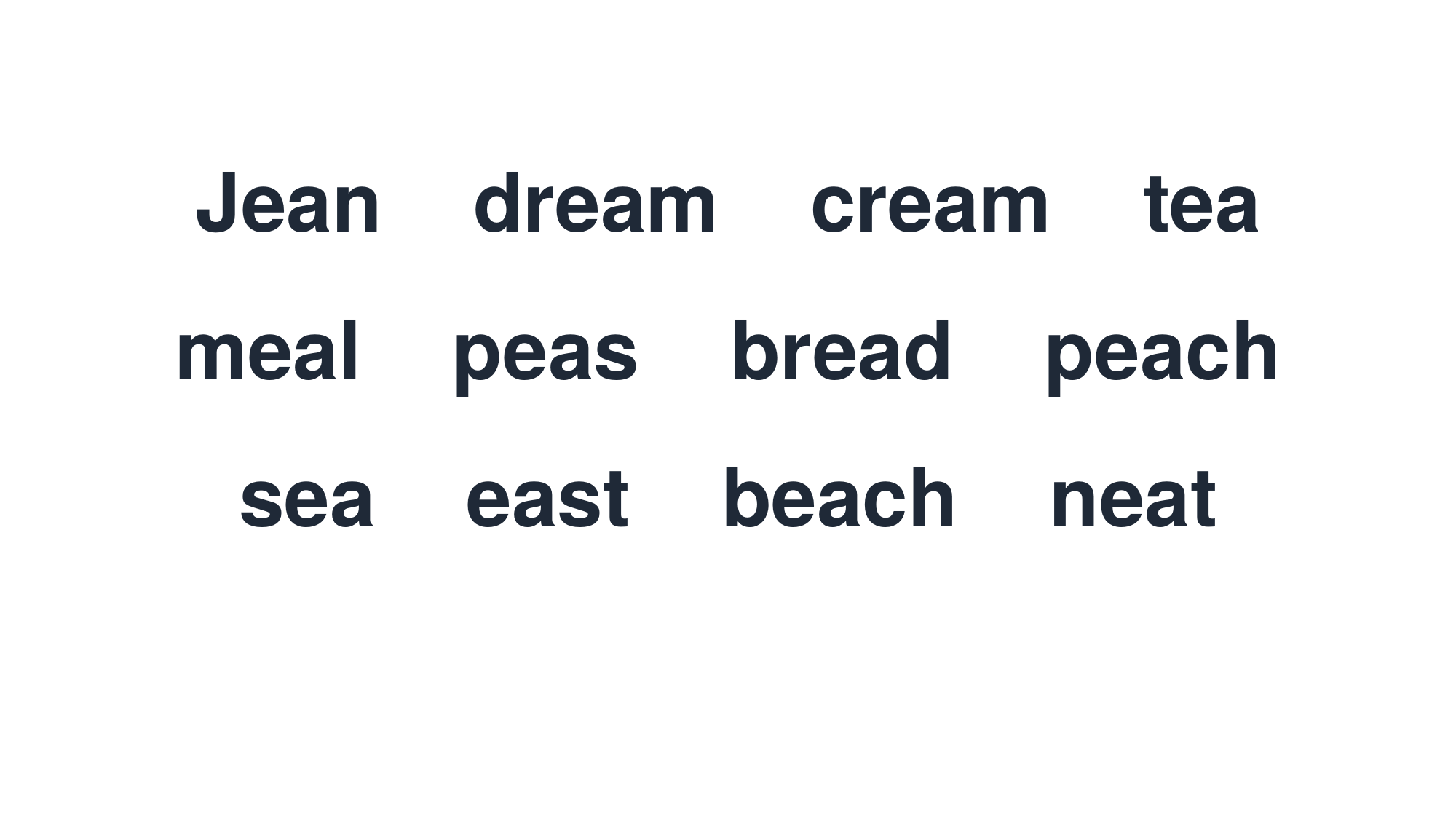

Jean    dream    cream    tea
meal    peas    bread    peach
sea    east    beach    neat